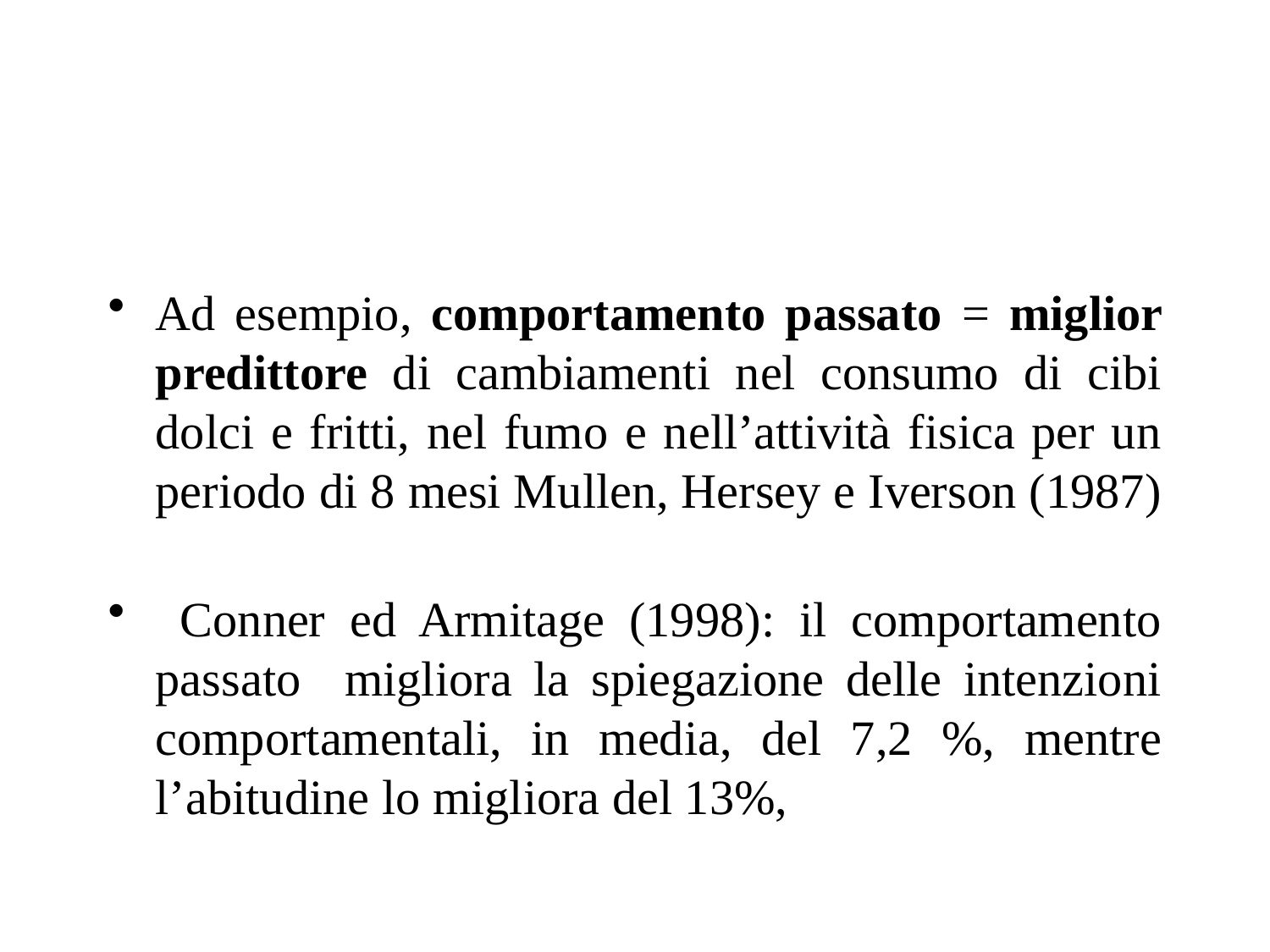

#
Ad esempio, comportamento passato = miglior predittore di cambiamenti nel consumo di cibi dolci e fritti, nel fumo e nell’attività fisica per un periodo di 8 mesi Mullen, Hersey e Iverson (1987)
 Conner ed Armitage (1998): il comportamento passato  migliora la spiegazione delle intenzioni comportamentali, in media, del 7,2 %, mentre l’abitudine lo migliora del 13%,